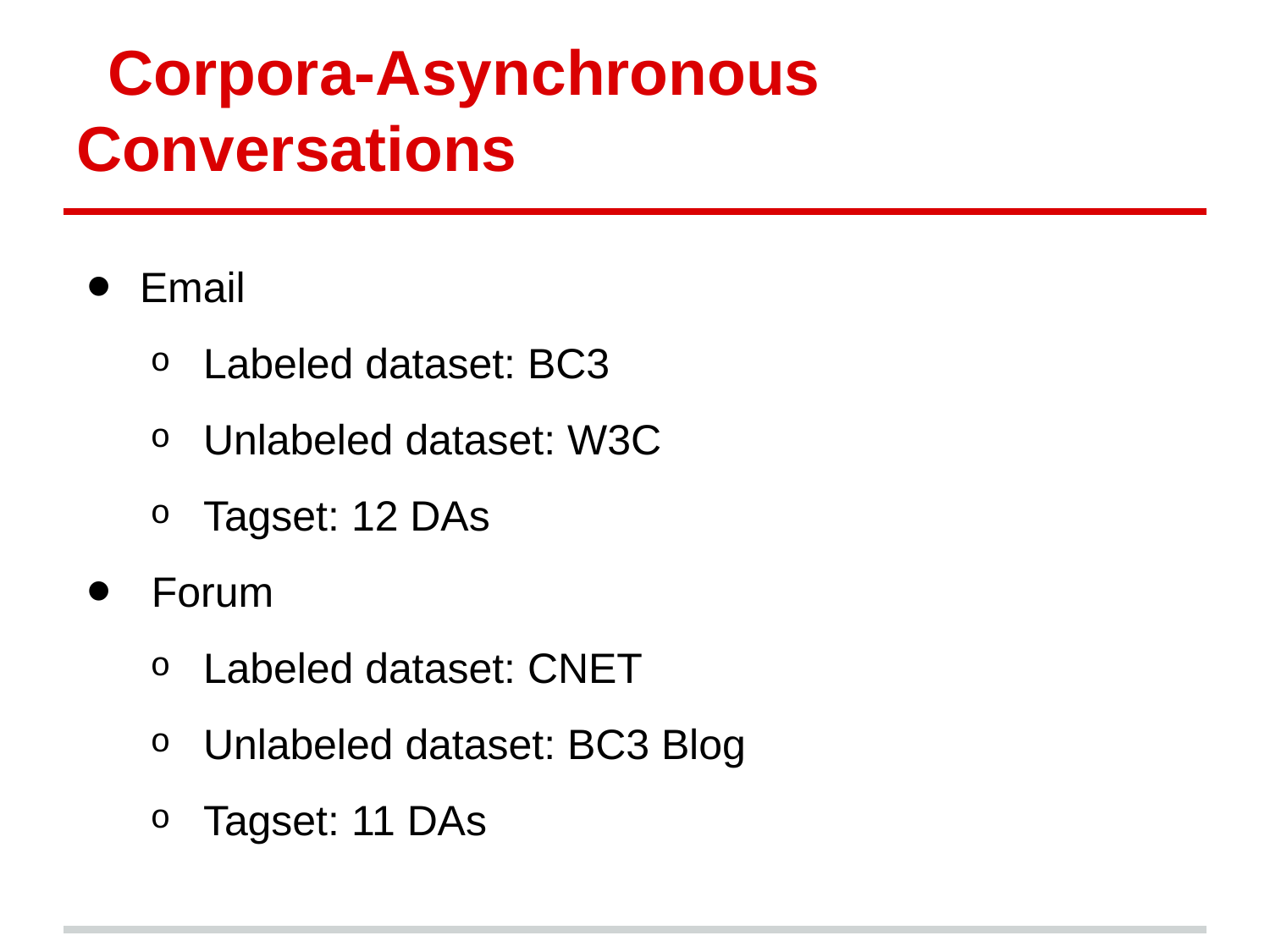

# Corpora-Asynchronous Conversations
Email
Labeled dataset: BC3
Unlabeled dataset: W3C
Tagset: 12 DAs
 Forum
Labeled dataset: CNET
Unlabeled dataset: BC3 Blog
Tagset: 11 DAs